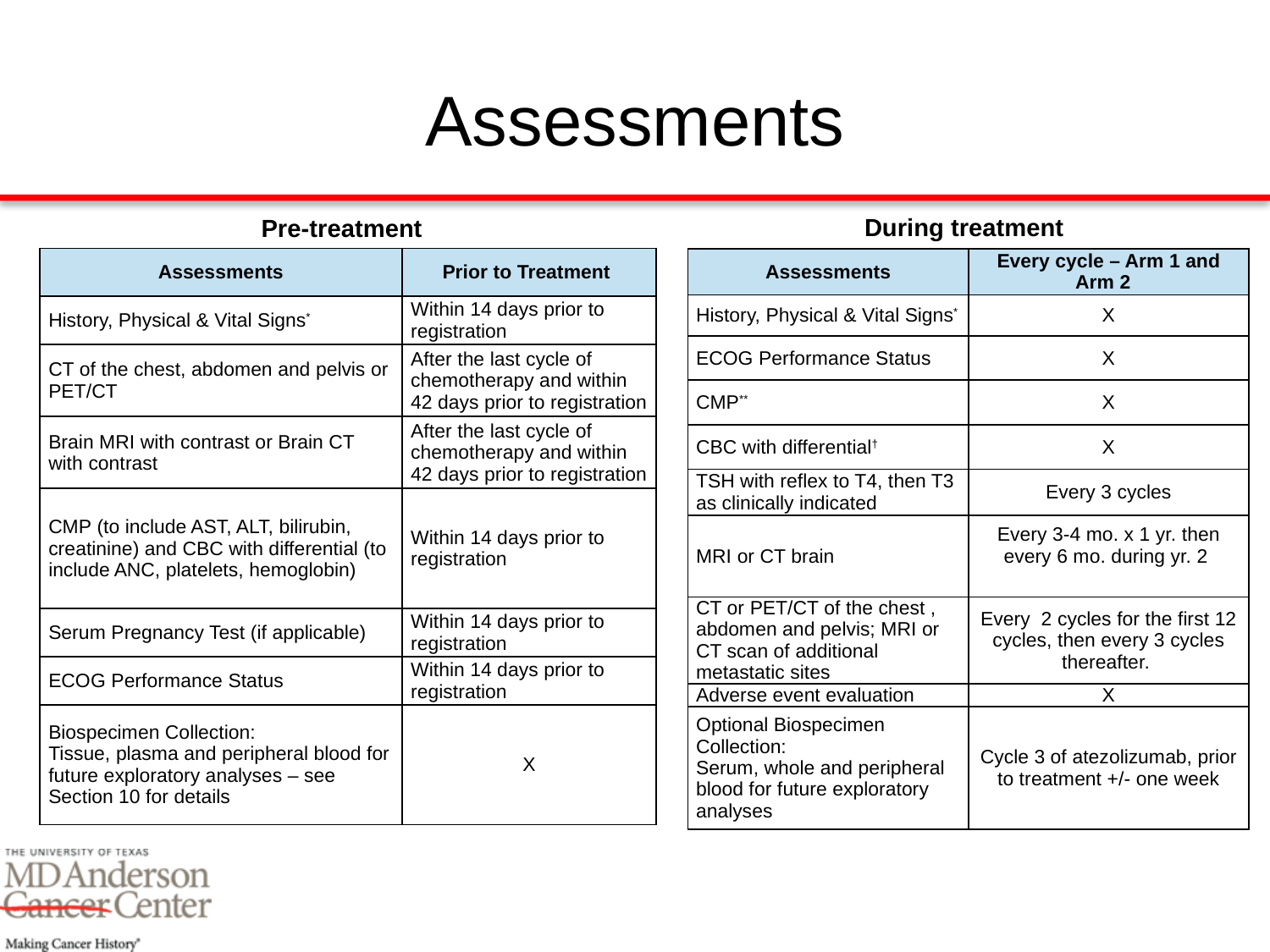

# Assessments
During treatment
Pre-treatment
| Assessments | Prior to Treatment |
| --- | --- |
| History, Physical & Vital Signs\* | Within 14 days prior to registration |
| CT of the chest, abdomen and pelvis or PET/CT | After the last cycle of chemotherapy and within 42 days prior to registration |
| Brain MRI with contrast or Brain CT with contrast | After the last cycle of chemotherapy and within 42 days prior to registration |
| CMP (to include AST, ALT, bilirubin, creatinine) and CBC with differential (to include ANC, platelets, hemoglobin) | Within 14 days prior to registration |
| Serum Pregnancy Test (if applicable) | Within 14 days prior to registration |
| ECOG Performance Status | Within 14 days prior to registration |
| Biospecimen Collection: Tissue, plasma and peripheral blood for future exploratory analyses – see Section 10 for details | X |
| Assessments | Every cycle – Arm 1 and Arm 2 |
| --- | --- |
| History, Physical & Vital Signs\* | X |
| ECOG Performance Status | X |
| CMP\*\* | X |
| CBC with differential† | X |
| TSH with reflex to T4, then T3 as clinically indicated | Every 3 cycles |
| MRI or CT brain | Every 3-4 mo. x 1 yr. then every 6 mo. during yr. 2 |
| CT or PET/CT of the chest , abdomen and pelvis; MRI or CT scan of additional metastatic sites | Every  2 cycles for the first 12 cycles, then every 3 cycles thereafter. |
| Adverse event evaluation | X |
| Optional Biospecimen Collection: Serum, whole and peripheral blood for future exploratory analyses | Cycle 3 of atezolizumab, prior to treatment +/- one week |